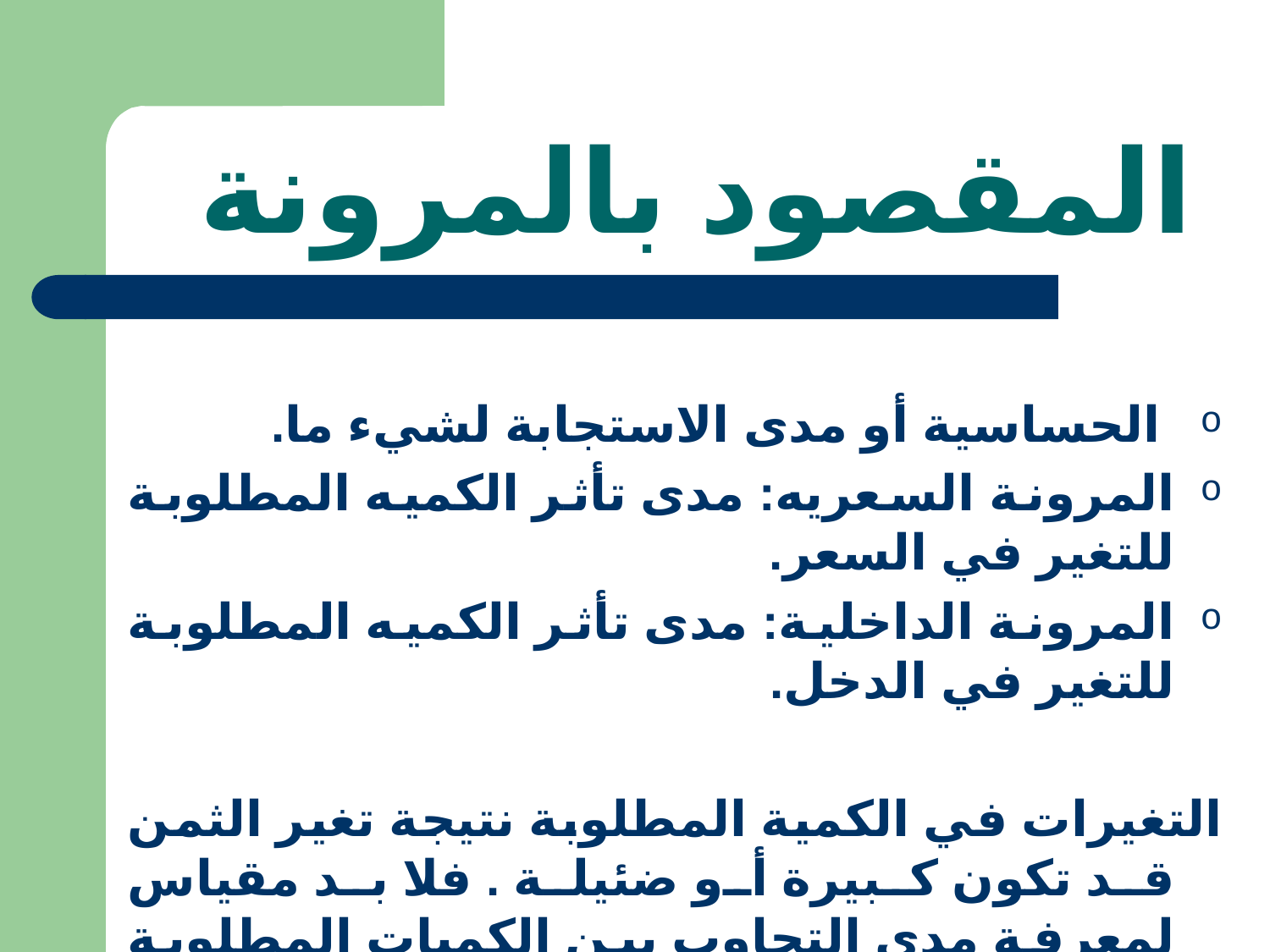

# المقصود بالمرونة
 الحساسية أو مدى الاستجابة لشيء ما.
المرونة السعريه: مدى تأثر الكميه المطلوبة للتغير في السعر.
المرونة الداخلية: مدى تأثر الكميه المطلوبة للتغير في الدخل.

التغيرات في الكمية المطلوبة نتيجة تغير الثمن قد تكون كبيرة أو ضئيلة . فلا بد مقياس لمعرفة مدى التجاوب بين الكميات المطلوبة من سلعة والتغيرات في ثمنها.